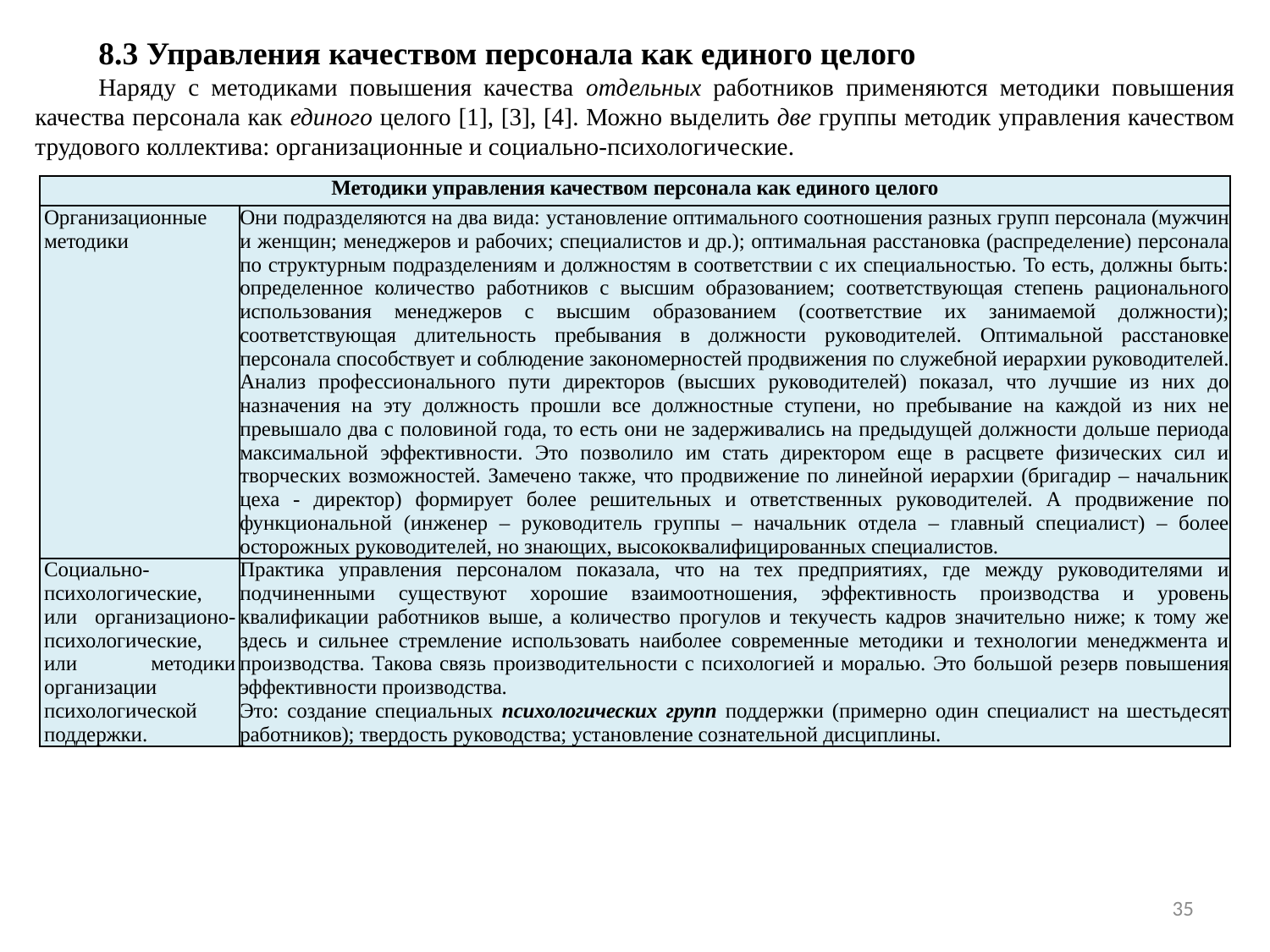

8.3 Управления качеством персонала как единого целого
Наряду с методиками повышения качества отдельных работников применяются методики повышения качества персонала как единого целого [1], [3], [4]. Можно выделить две группы методик управления качеством трудового коллектива: организационные и социально-психологические.
| Методики управления качеством персонала как единого целого |  |
| --- | --- |
| Организационные методики | Они подразделяются на два вида: установление оптимального соотношения разных групп персонала (мужчин и женщин; менеджеров и рабочих; специалистов и др.); оптимальная расстановка (распределение) персонала по структурным подразделениям и должностям в соответствии с их специальностью. То есть, должны быть: определенное количество работников с высшим образованием; соответствующая степень рационального использования менеджеров с высшим образованием (соответствие их занимаемой должности); соответствующая длительность пребывания в должности руководителей. Оптимальной расстановке персонала способствует и соблюдение закономерностей продвижения по служебной иерархии руководителей. Анализ профессионального пути директоров (высших руководителей) показал, что лучшие из них до назначения на эту должность прошли все должностные ступени, но пребывание на каждой из них не превышало два с половиной года, то есть они не задерживались на предыдущей должности дольше периода максимальной эффективности. Это позволило им стать директором еще в расцвете физических сил и творческих возможностей. Замечено также, что продвижение по линейной иерархии (бригадир – начальник цеха - директор) формирует более решительных и ответственных руководителей. А продвижение по функциональной (инженер – руководитель группы – начальник отдела – главный специалист) – более осторожных руководителей, но знающих, высококвалифицированных специалистов. |
| Социально-психологические, или организационо-психологические, или методики организации психологической поддержки. | Практика управления персоналом показала, что на тех предприятиях, где между руководителями и подчиненными существуют хорошие взаимоотношения, эффективность производства и уровень квалификации работников выше, а количество прогулов и текучесть кадров значительно ниже; к тому же здесь и сильнее стремление использовать наиболее современные методики и технологии менеджмента и производства. Такова связь производительности с психологией и моралью. Это большой резерв повышения эффективности производства. Это: создание специальных психологических групп поддержки (примерно один специалист на шестьдесят работников); твердость руководства; установление сознательной дисциплины. |
35